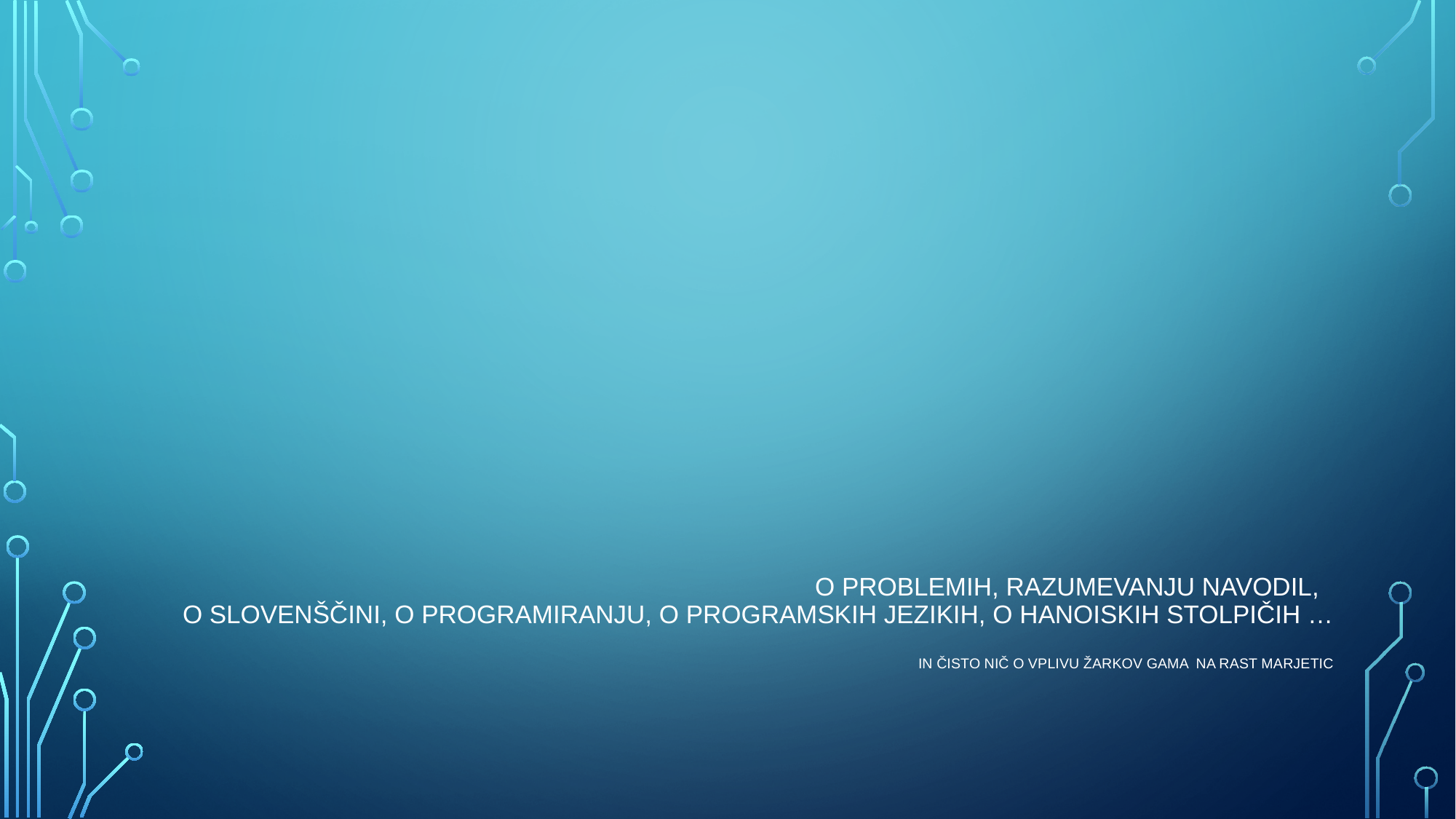

# O PROBLEMIH, RAZuMEVanju NAVODIL, O slovenščini, O programiranju, O PROGRAMSKIH JEZIKIH, O HANOISKIH STOLPIČIH … in čisto nič o vplivu žarkov gama  na rast marjetic